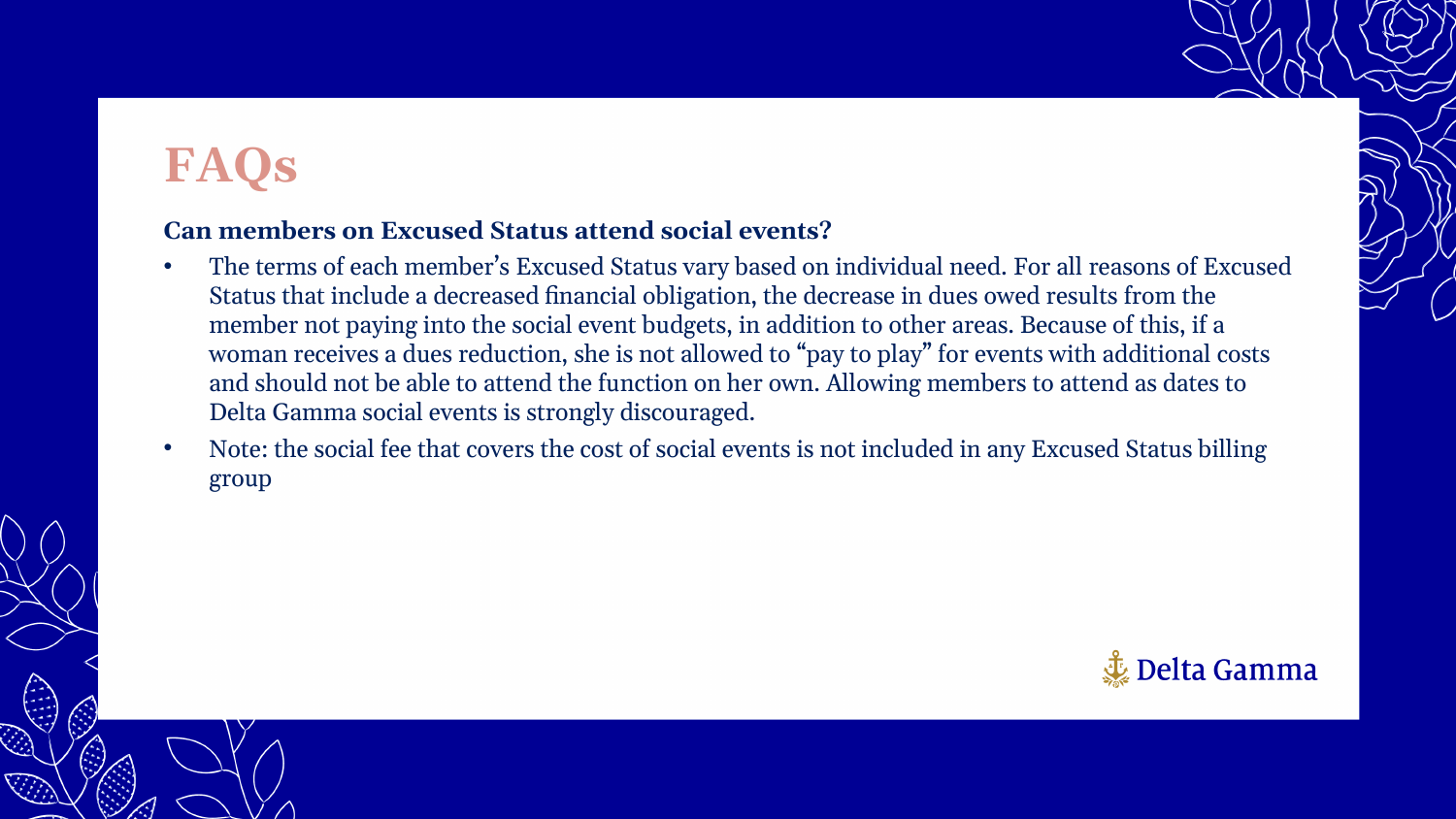

FAQs
Can members on Excused Status attend social events?
The terms of each member’s Excused Status vary based on individual need. For all reasons of Excused Status that include a decreased financial obligation, the decrease in dues owed results from the member not paying into the social event budgets, in addition to other areas. Because of this, if a woman receives a dues reduction, she is not allowed to “pay to play” for events with additional costs and should not be able to attend the function on her own. Allowing members to attend as dates to Delta Gamma social events is strongly discouraged.
Note: the social fee that covers the cost of social events is not included in any Excused Status billing group